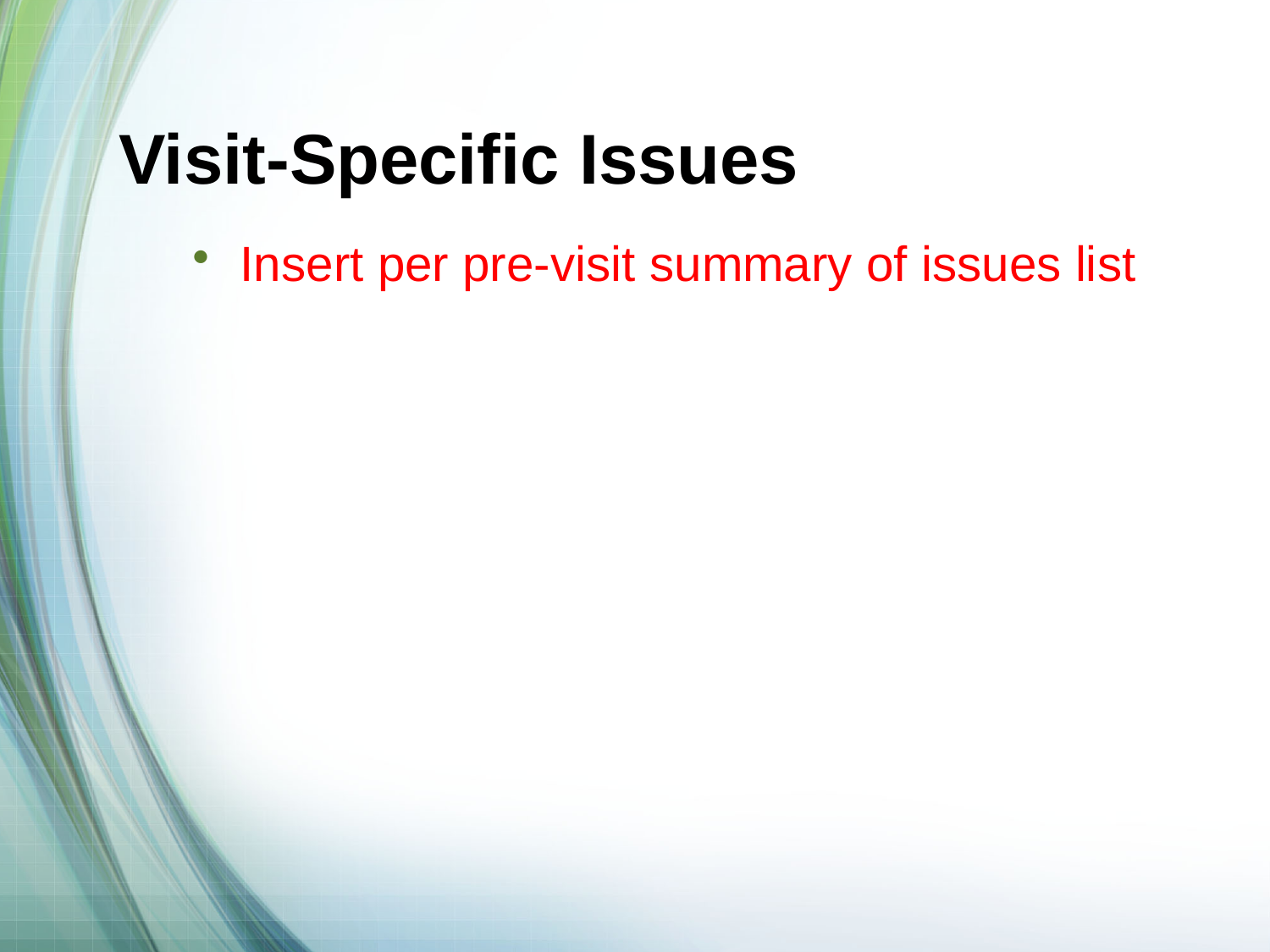

# Visit-Specific Issues
Insert per pre-visit summary of issues list